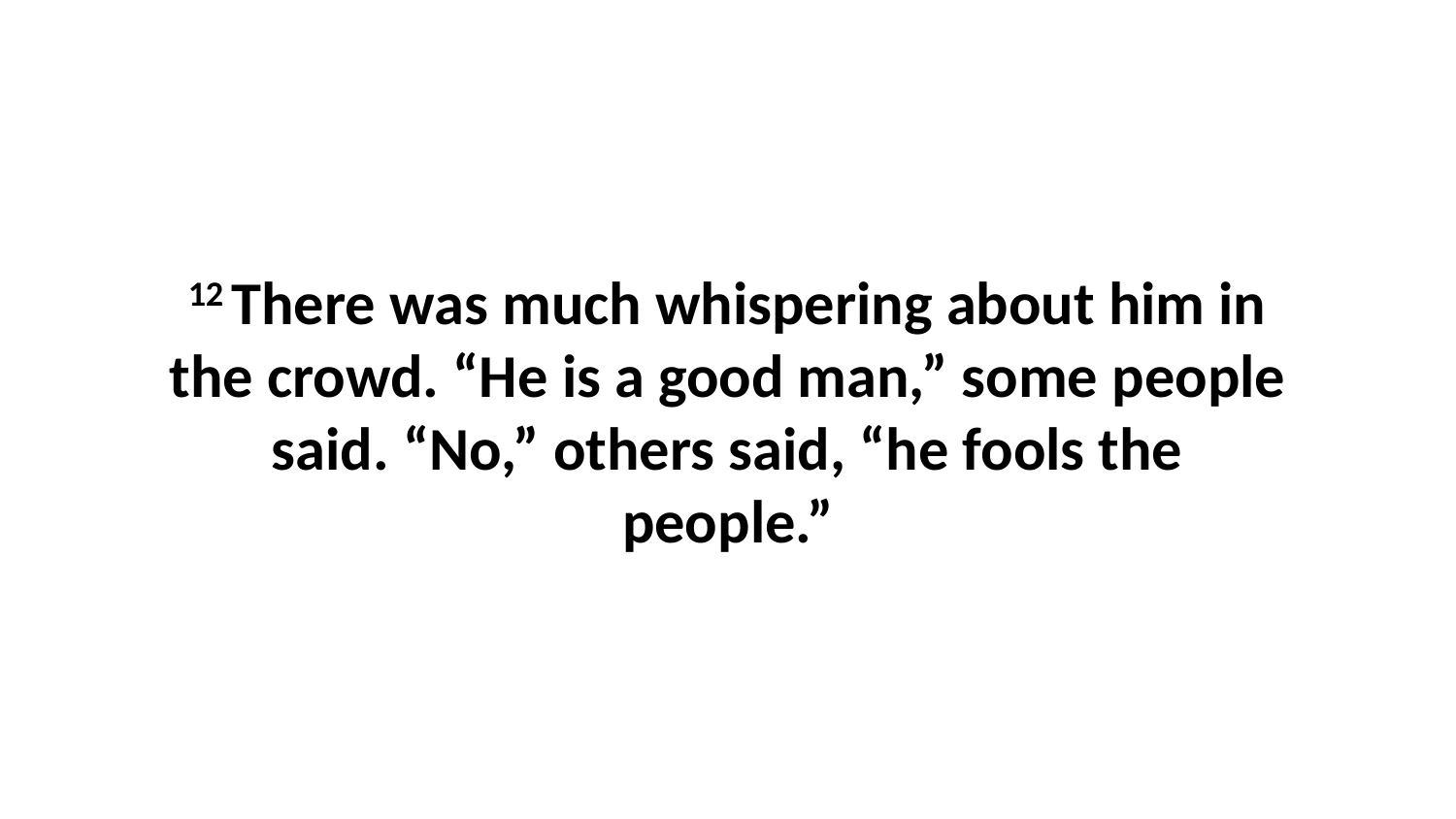

12 There was much whispering about him in the crowd. “He is a good man,” some people said. “No,” others said, “he fools the people.”